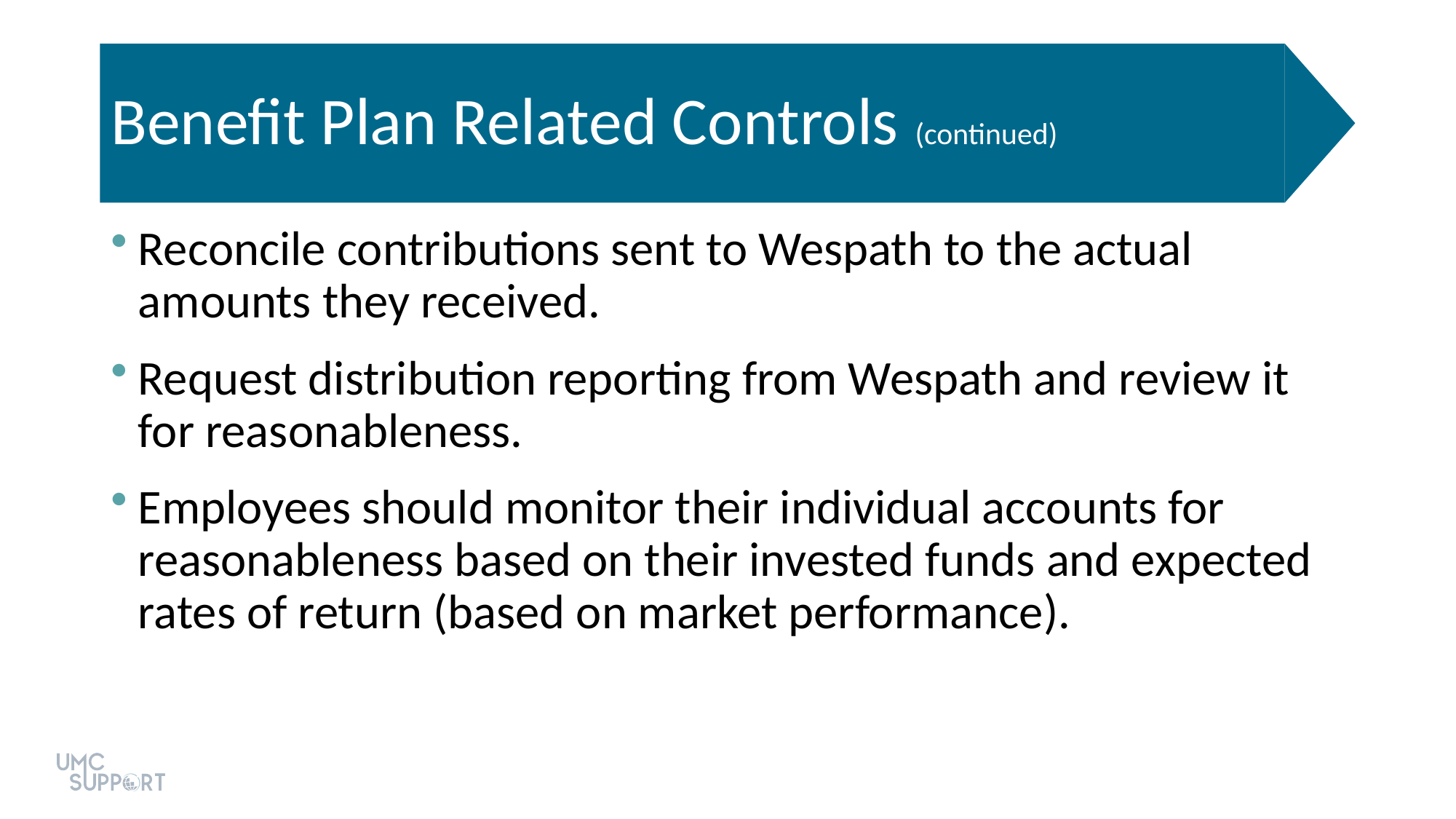

# Benefit Plan Related Controls (continued)
Reconcile contributions sent to Wespath to the actual amounts they received.
Request distribution reporting from Wespath and review it for reasonableness.
Employees should monitor their individual accounts for reasonableness based on their invested funds and expected rates of return (based on market performance).